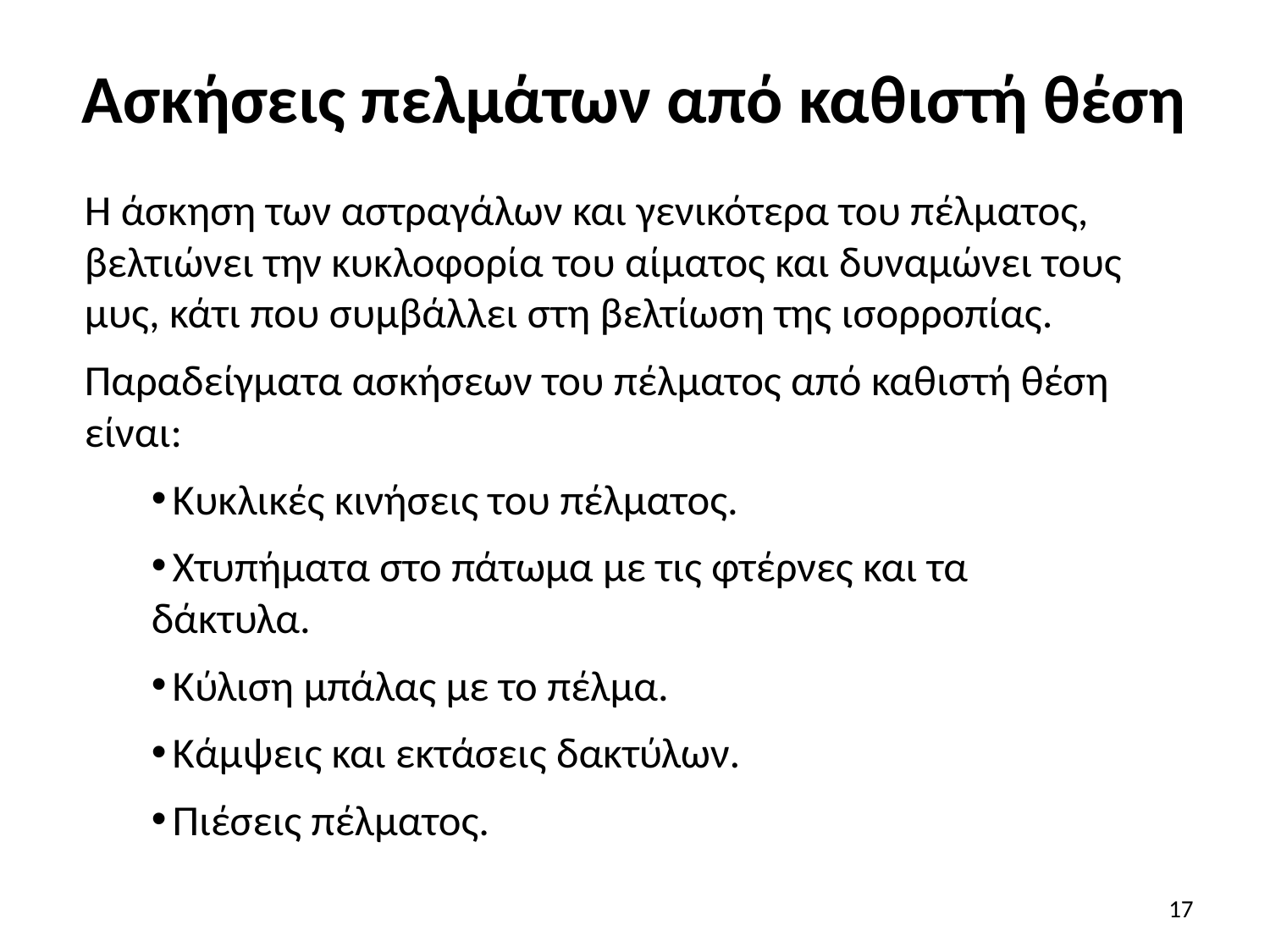

# Ασκήσεις πελμάτων από καθιστή θέση
Η άσκηση των αστραγάλων και γενικότερα του πέλματος, βελτιώνει την κυκλοφορία του αίματος και δυναμώνει τους μυς, κάτι που συμβάλλει στη βελτίωση της ισορροπίας.
Παραδείγματα ασκήσεων του πέλματος από καθιστή θέση είναι:
 Κυκλικές κινήσεις του πέλματος.
 Χτυπήματα στο πάτωμα με τις φτέρνες και τα δάκτυλα.
 Κύλιση μπάλας με το πέλμα.
 Κάμψεις και εκτάσεις δακτύλων.
 Πιέσεις πέλματος.
17